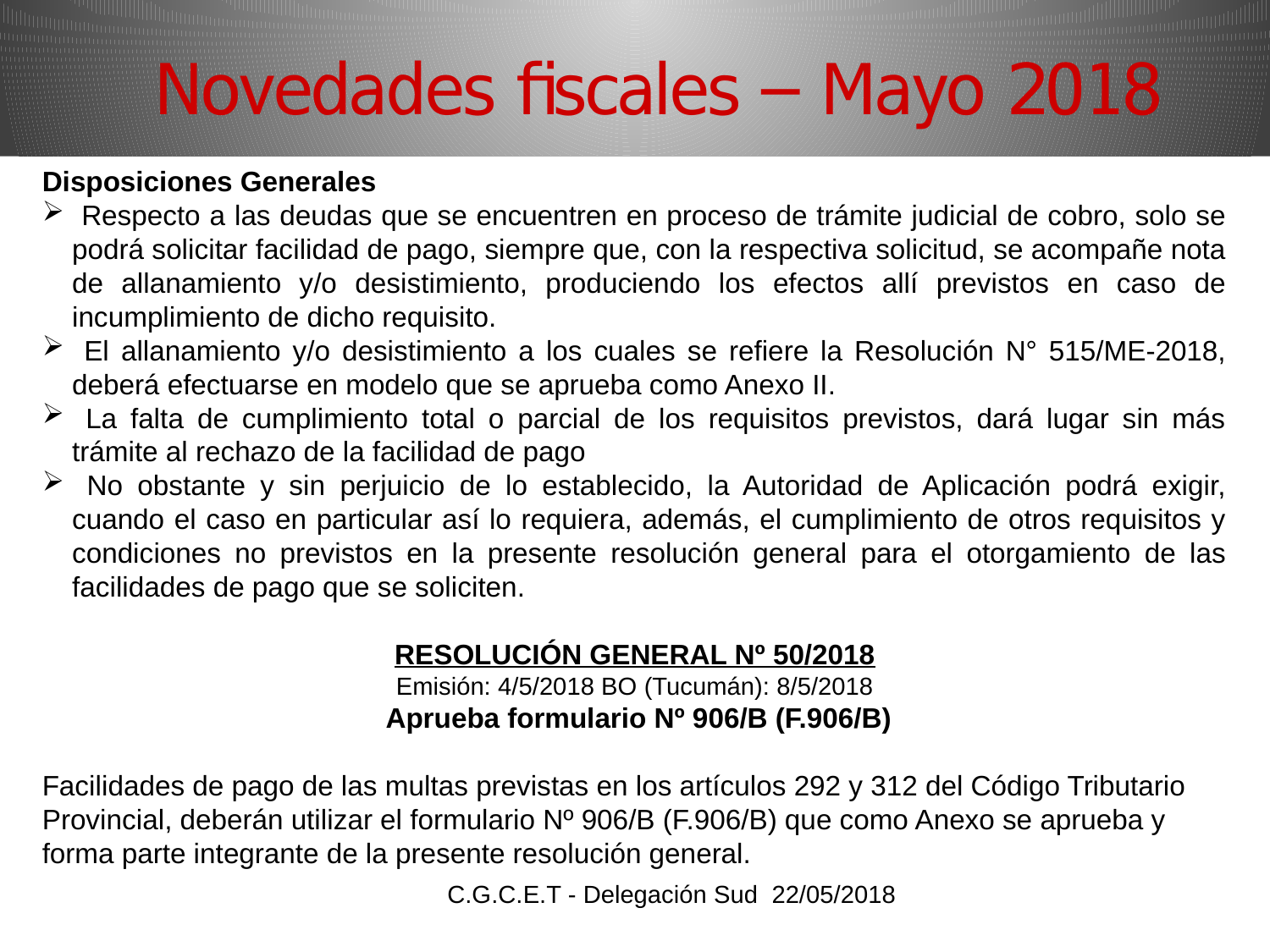

Novedades fiscales – Mayo 2018
Disposiciones Generales
 Respecto a las deudas que se encuentren en proceso de trámite judicial de cobro, solo se podrá solicitar facilidad de pago, siempre que, con la respectiva solicitud, se acompañe nota de allanamiento y/o desistimiento, produciendo los efectos allí previstos en caso de incumplimiento de dicho requisito.
 El allanamiento y/o desistimiento a los cuales se refiere la Resolución N° 515/ME-2018, deberá efectuarse en modelo que se aprueba como Anexo II.
 La falta de cumplimiento total o parcial de los requisitos previstos, dará lugar sin más trámite al rechazo de la facilidad de pago
 No obstante y sin perjuicio de lo establecido, la Autoridad de Aplicación podrá exigir, cuando el caso en particular así lo requiera, además, el cumplimiento de otros requisitos y condiciones no previstos en la presente resolución general para el otorgamiento de las facilidades de pago que se soliciten.

RESOLUCIÓN GENERAL Nº 50/2018
Emisión: 4/5/2018 BO (Tucumán): 8/5/2018
 Aprueba formulario Nº 906/B (F.906/B)

Facilidades de pago de las multas previstas en los artículos 292 y 312 del Código Tributario Provincial, deberán utilizar el formulario Nº 906/B (F.906/B) que como Anexo se aprueba y forma parte integrante de la presente resolución general.

C.G.C.E.T - Delegación Sud  22/05/2018